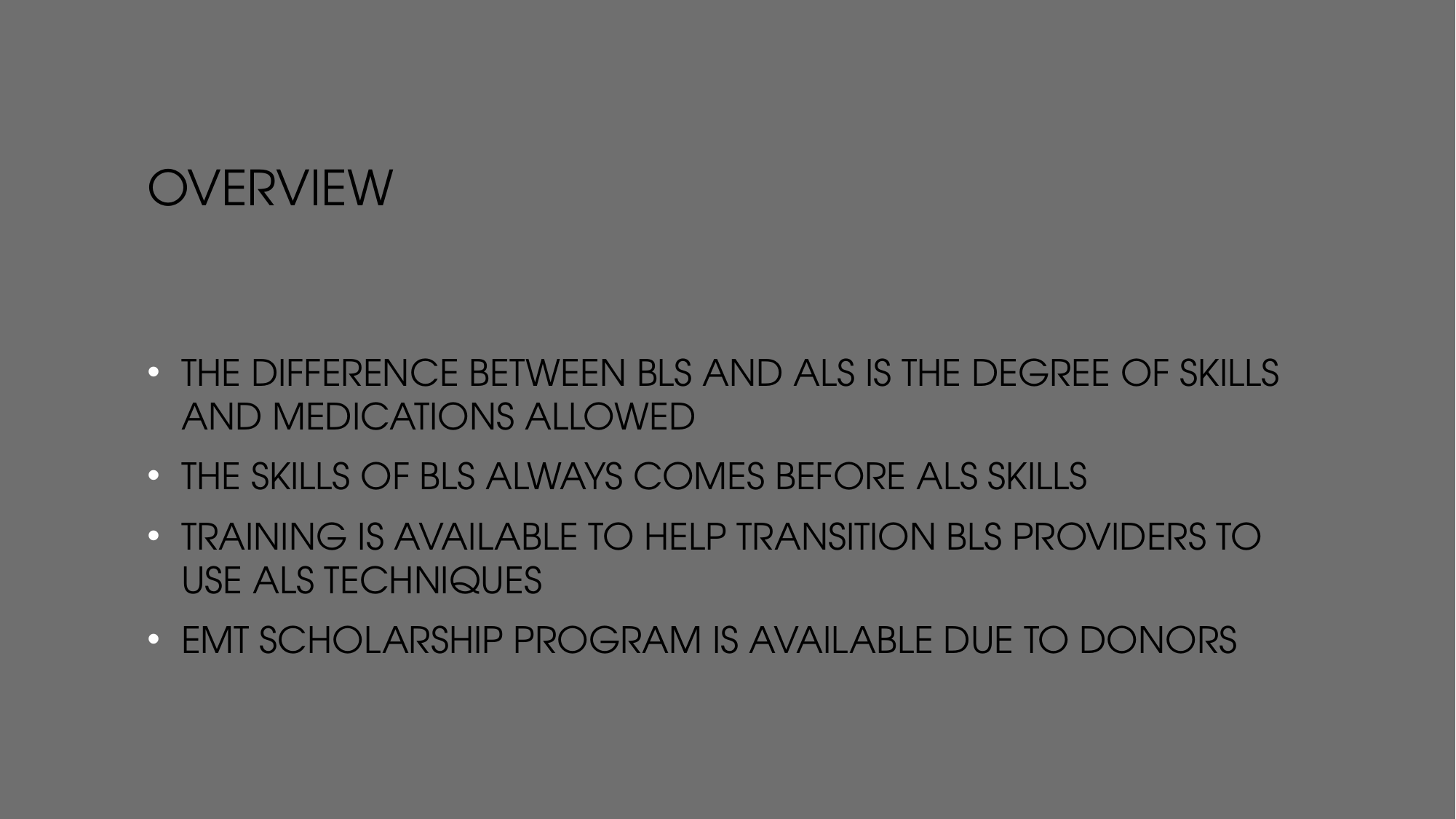

# Overview
The difference between BLS and ALS is the degree of skills and medications allowed
The skills of bls always comes before als skills
Training is available to help transition bls providers to use als techniques
EMT Scholarship program is available due to donors